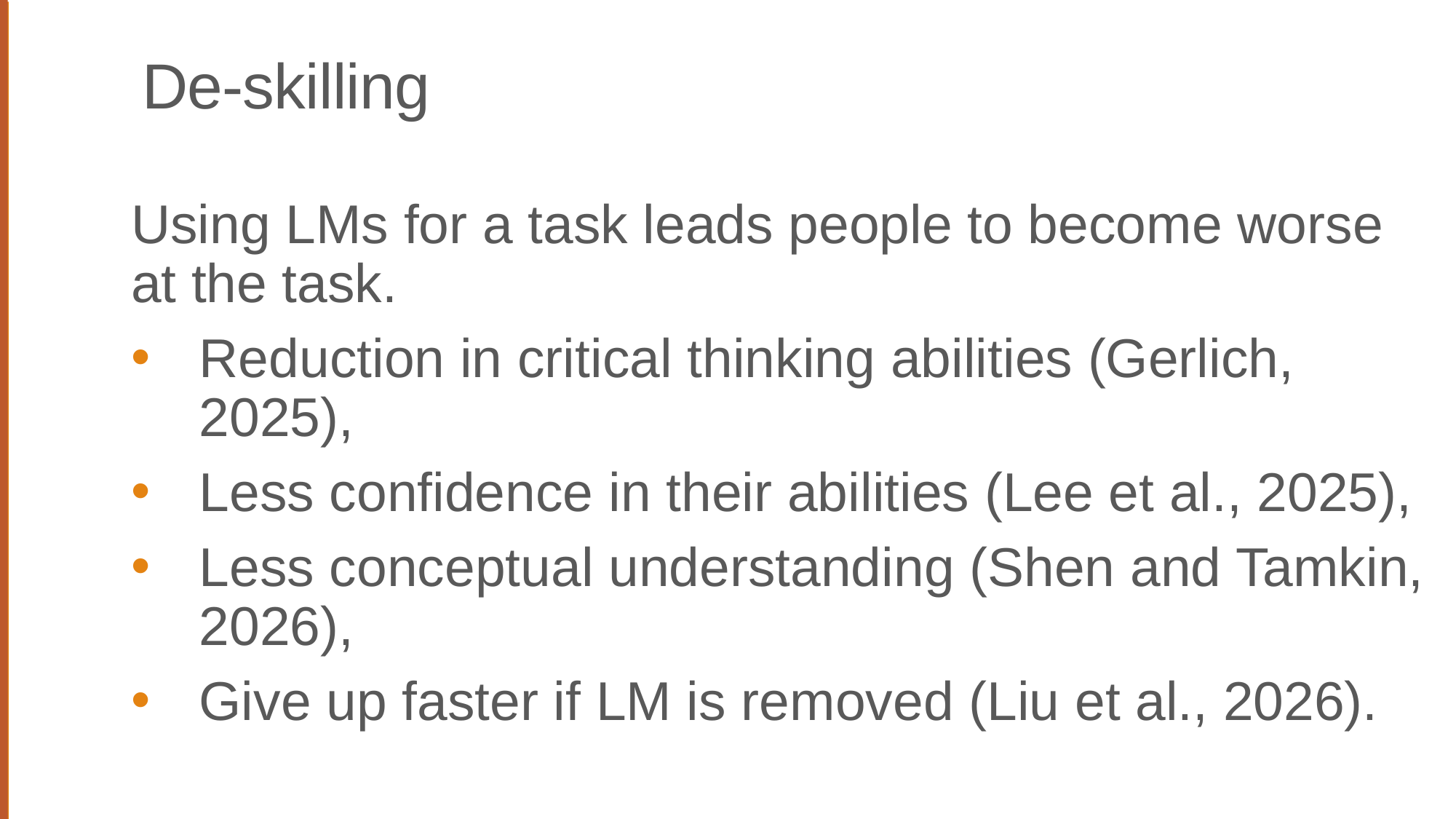

# De-skilling
Using LMs for a task leads people to become worse at the task.
Reduction in critical thinking abilities (Gerlich, 2025),
Less confidence in their abilities (Lee et al., 2025),
Less conceptual understanding (Shen and Tamkin, 2026),
Give up faster if LM is removed (Liu et al., 2026).